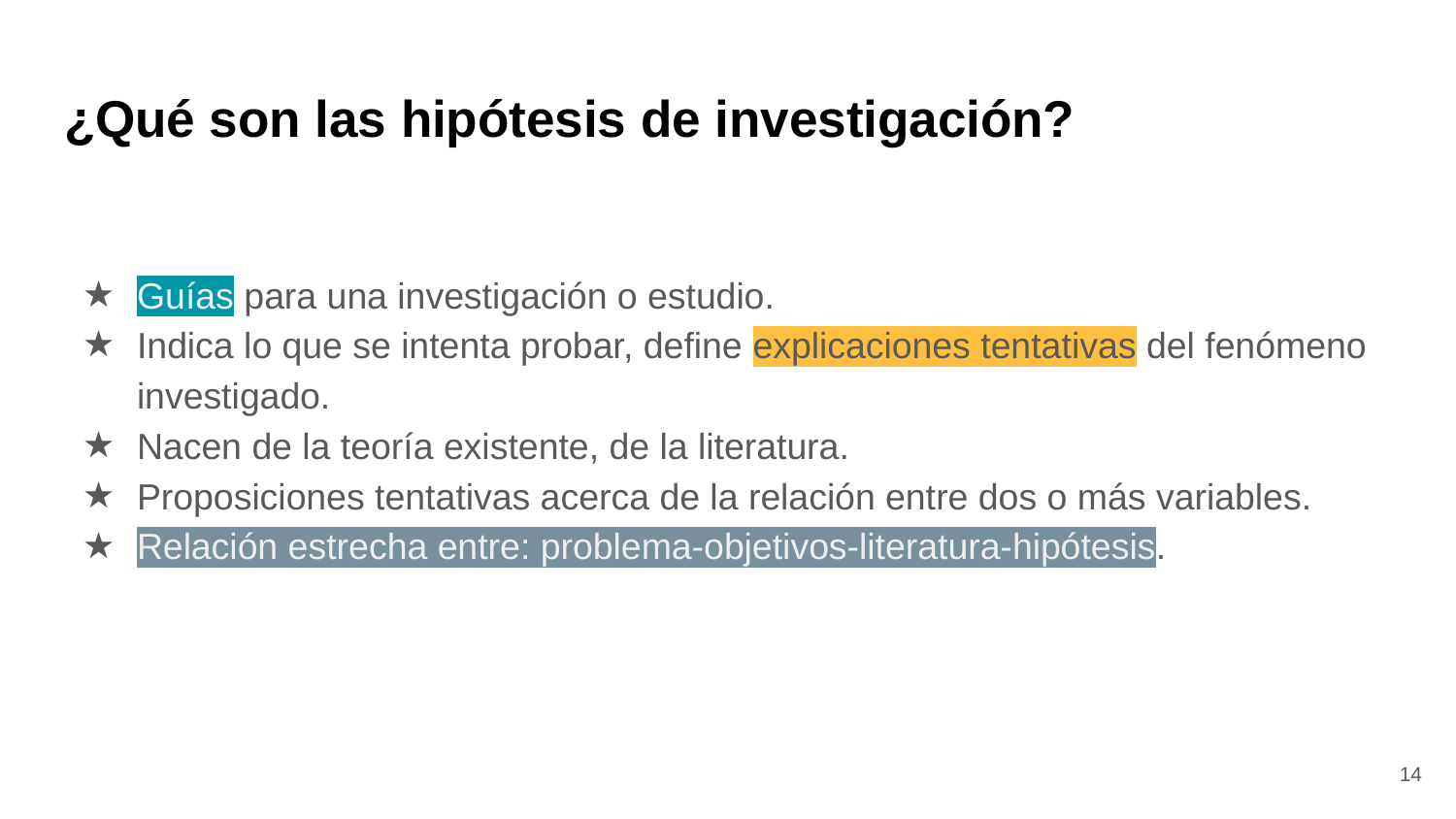

# ¿Qué son las hipótesis de investigación?

Guías para una investigación o estudio.
Indica lo que se intenta probar, define explicaciones tentativas del fenómeno investigado.
Nacen de la teoría existente, de la literatura.
Proposiciones tentativas acerca de la relación entre dos o más variables.
Relación estrecha entre: problema-objetivos-literatura-hipótesis.
14